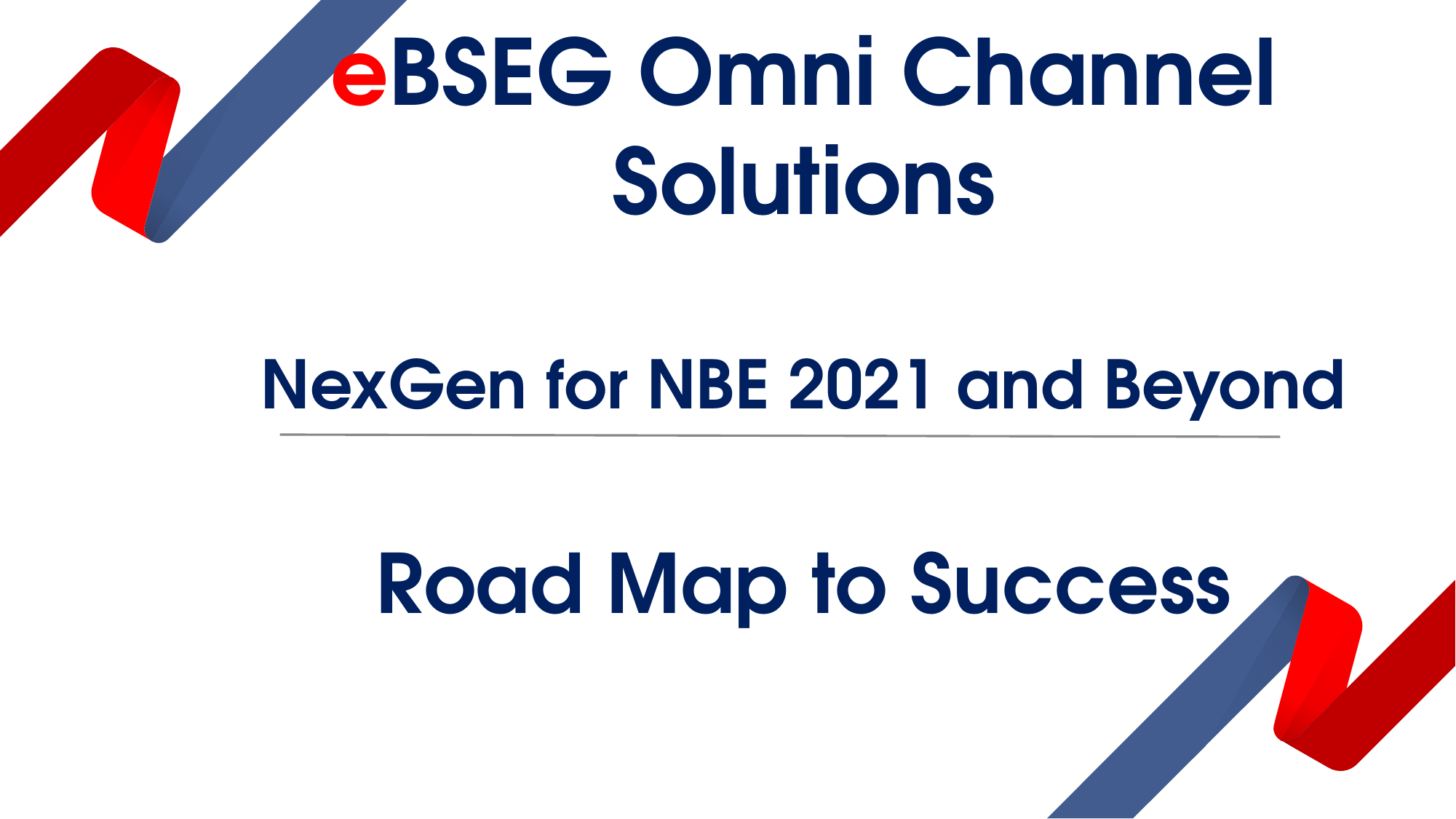

eBSEG Omni Channel Solutions

NexGen for NBE 2021 and Beyond

Road Map to Success